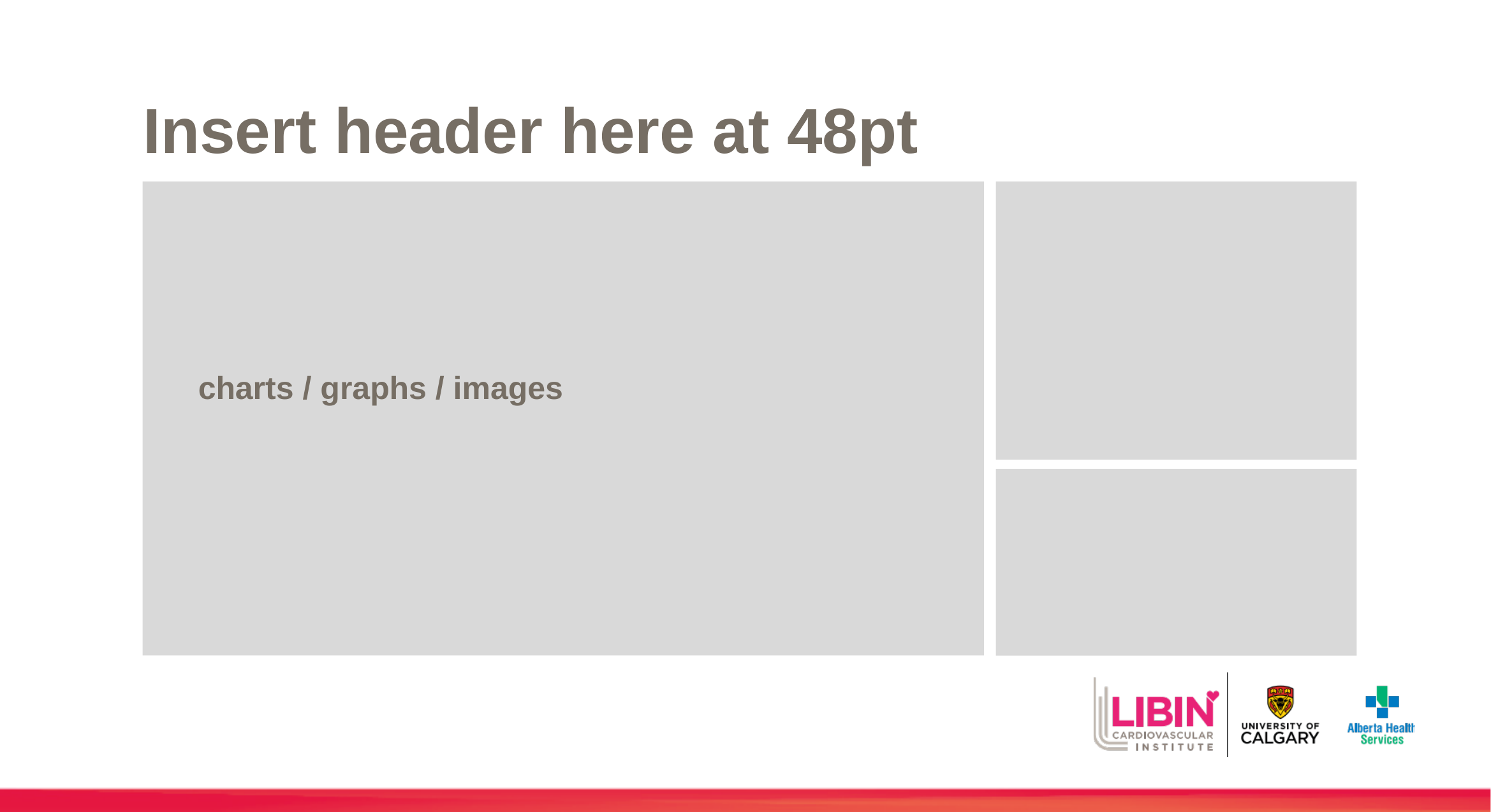

Insert header here at 48pt

charts / graphs / images